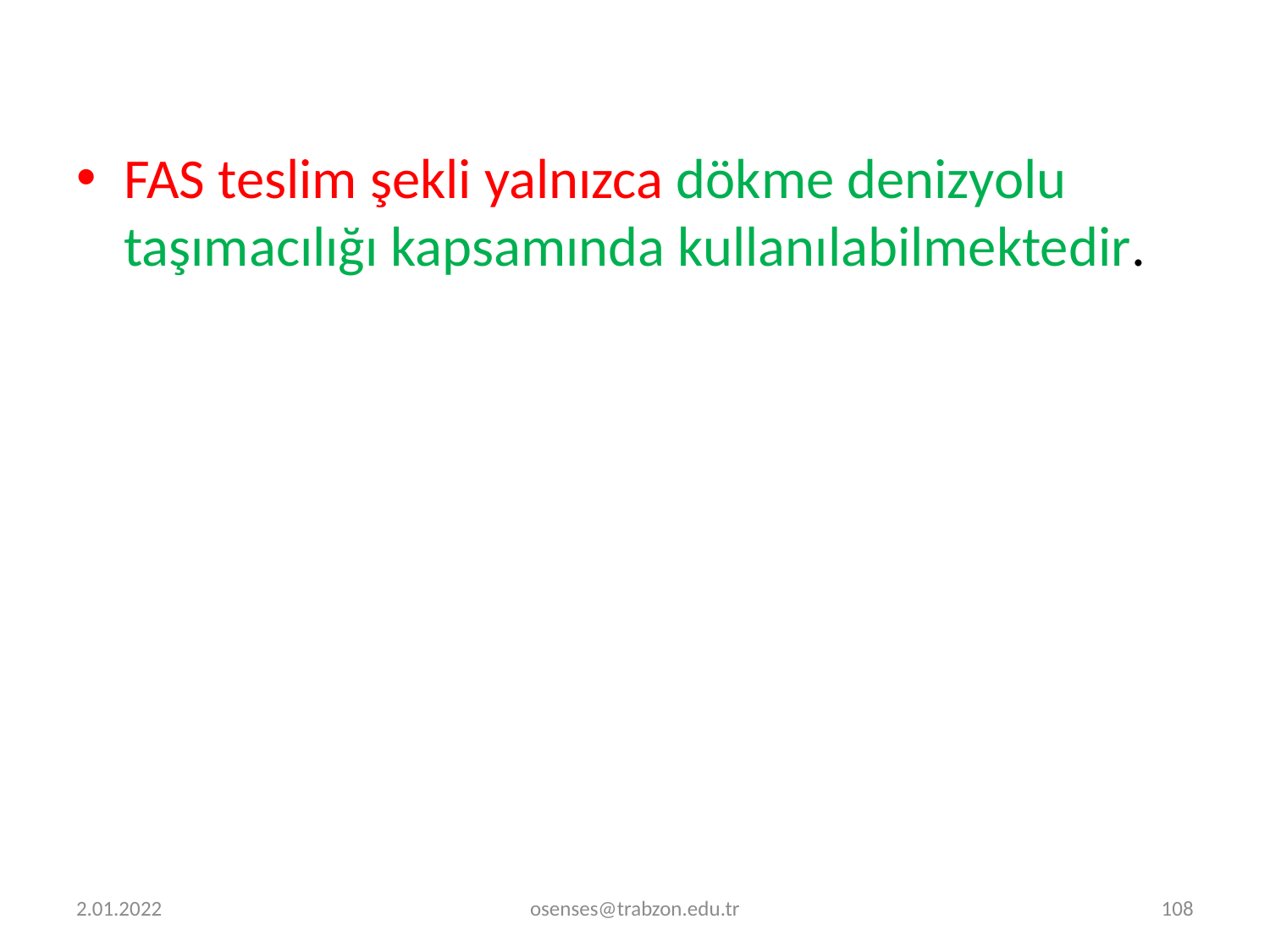

FAS teslim şekli yalnızca dökme denizyolu taşımacılığı kapsamında kullanılabilmektedir.
2.01.2022
osenses@trabzon.edu.tr
108